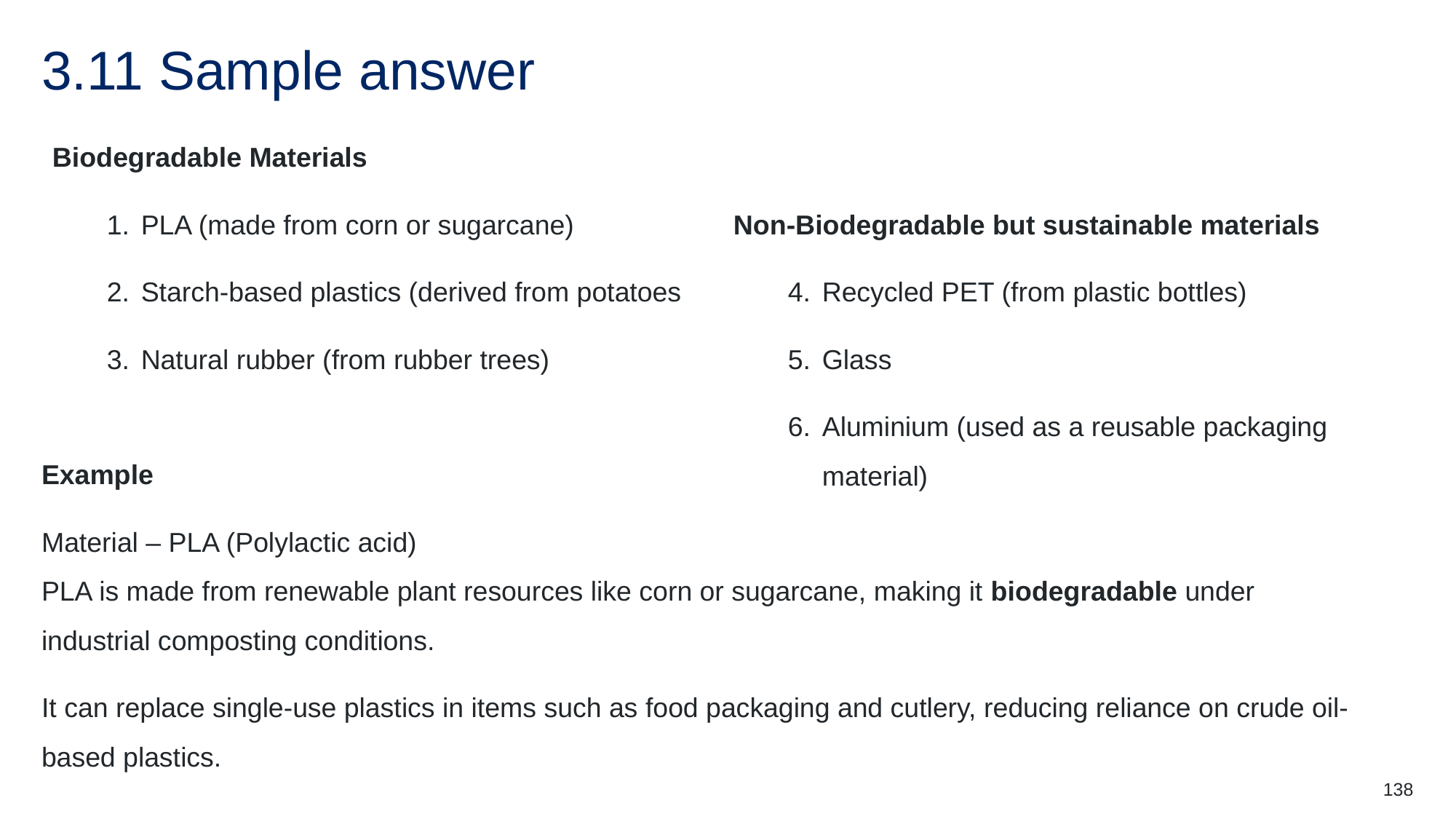

# 3.11 Sample answer
Biodegradable Materials
PLA (made from corn or sugarcane)
Starch-based plastics (derived from potatoes
Natural rubber (from rubber trees)

Non-Biodegradable but sustainable materials
Recycled PET (from plastic bottles)
Glass
Aluminium (used as a reusable packaging material)
Example
Material – PLA (Polylactic acid)
PLA is made from renewable plant resources like corn or sugarcane, making it biodegradable under industrial composting conditions.
It can replace single-use plastics in items such as food packaging and cutlery, reducing reliance on crude oil-based plastics.
138